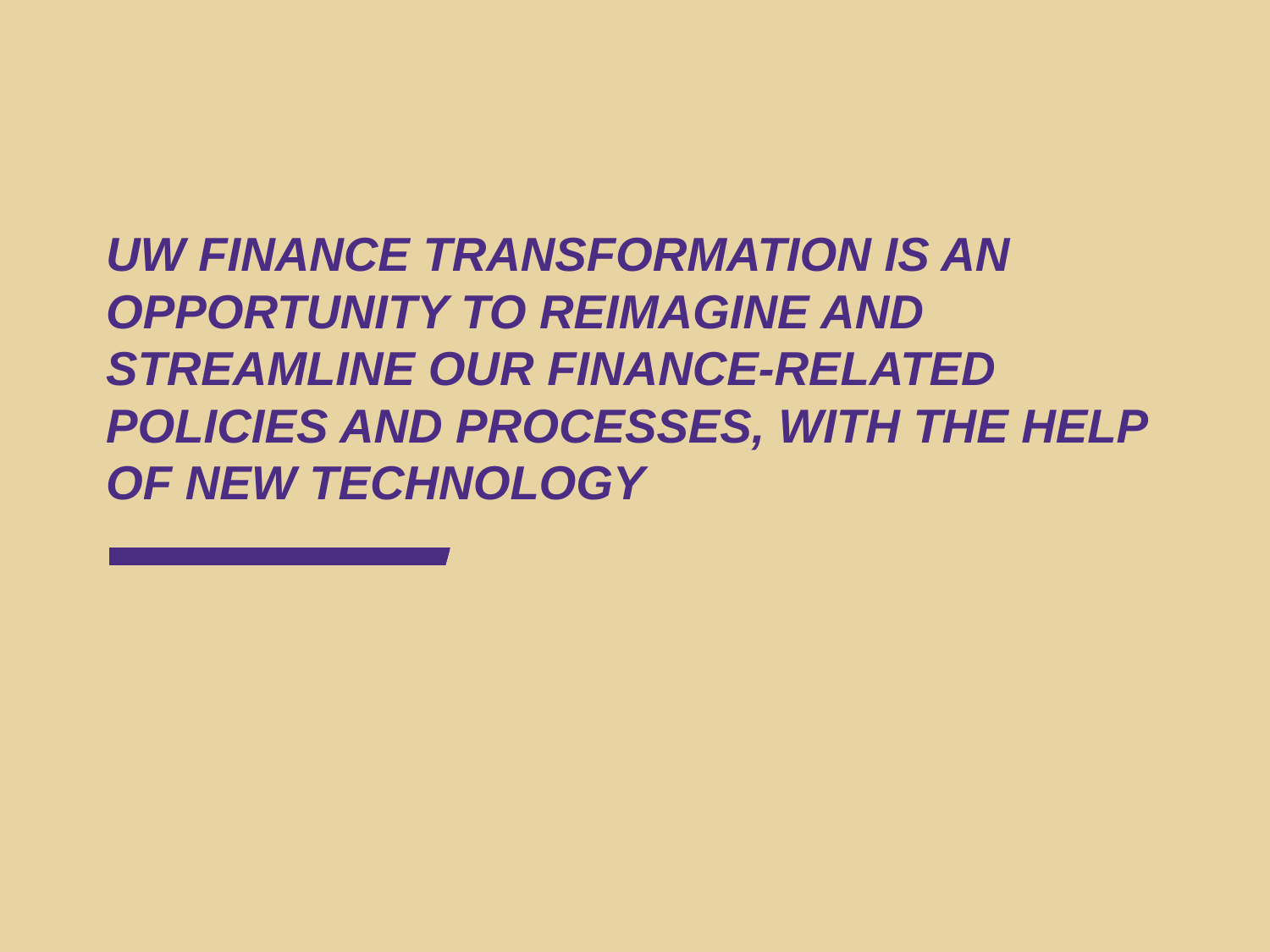

# uw finance transformation is an OPPORTUNITY to reimagine and streamline our finance-related policies and processes, with the help of new technology